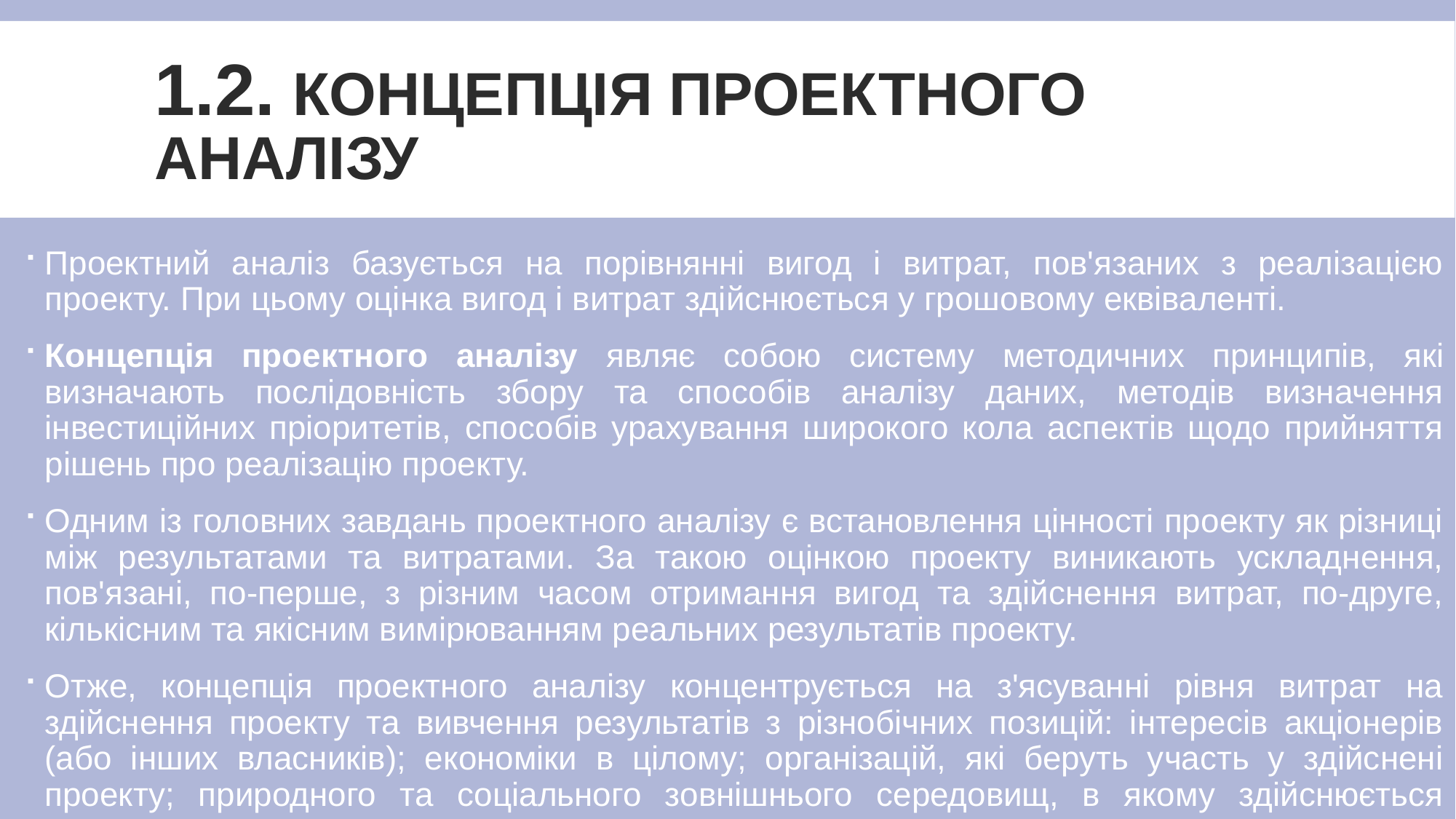

# 1.2. Концепція проектного аналізу
Проектний аналіз базується на порівнянні вигод і витрат, пов'язаних з реалізацією проекту. При цьому оцінка вигод і витрат здійснюється у грошовому еквіваленті.
Концепція проектного аналізу являє собою систему методичних принципів, які визначають послідовність збору та способів аналізу даних, методів визначення інвестиційних пріоритетів, способів урахування широкого кола аспектів щодо прийняття рішень про реалізацію проекту.
Одним із головних завдань проектного аналізу є встановлення цінності проекту як різниці між результатами та витратами. За такою оцінкою проекту виникають ускладнення, пов'язані, по-перше, з різним часом отримання вигод та здійснення витрат, по-друге, кількісним та якісним вимірюванням реальних результатів проекту.
Отже, концепція проектного аналізу концентрується на з'ясуванні рівня витрат на здійснення проекту та вивчення результатів з різнобічних позицій: інтересів акціонерів (або інших власників); економіки в цілому; організацій, які беруть участь у здійснені проекту; природного та соціального зовнішнього середовищ, в якому здійснюється проект.